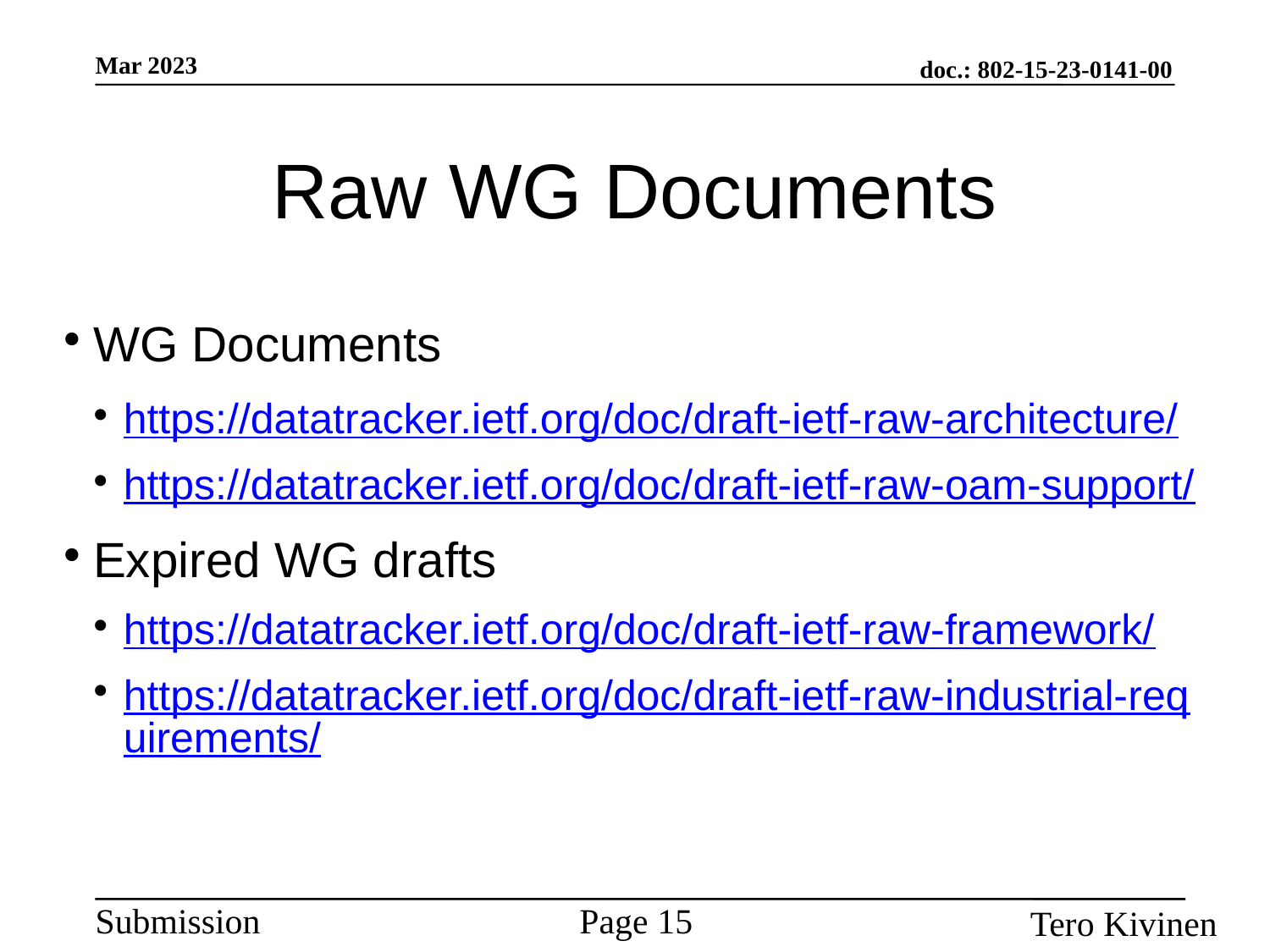

Raw WG Documents
WG Documents
https://datatracker.ietf.org/doc/draft-ietf-raw-architecture/
https://datatracker.ietf.org/doc/draft-ietf-raw-oam-support/
Expired WG drafts
https://datatracker.ietf.org/doc/draft-ietf-raw-framework/
https://datatracker.ietf.org/doc/draft-ietf-raw-industrial-requirements/